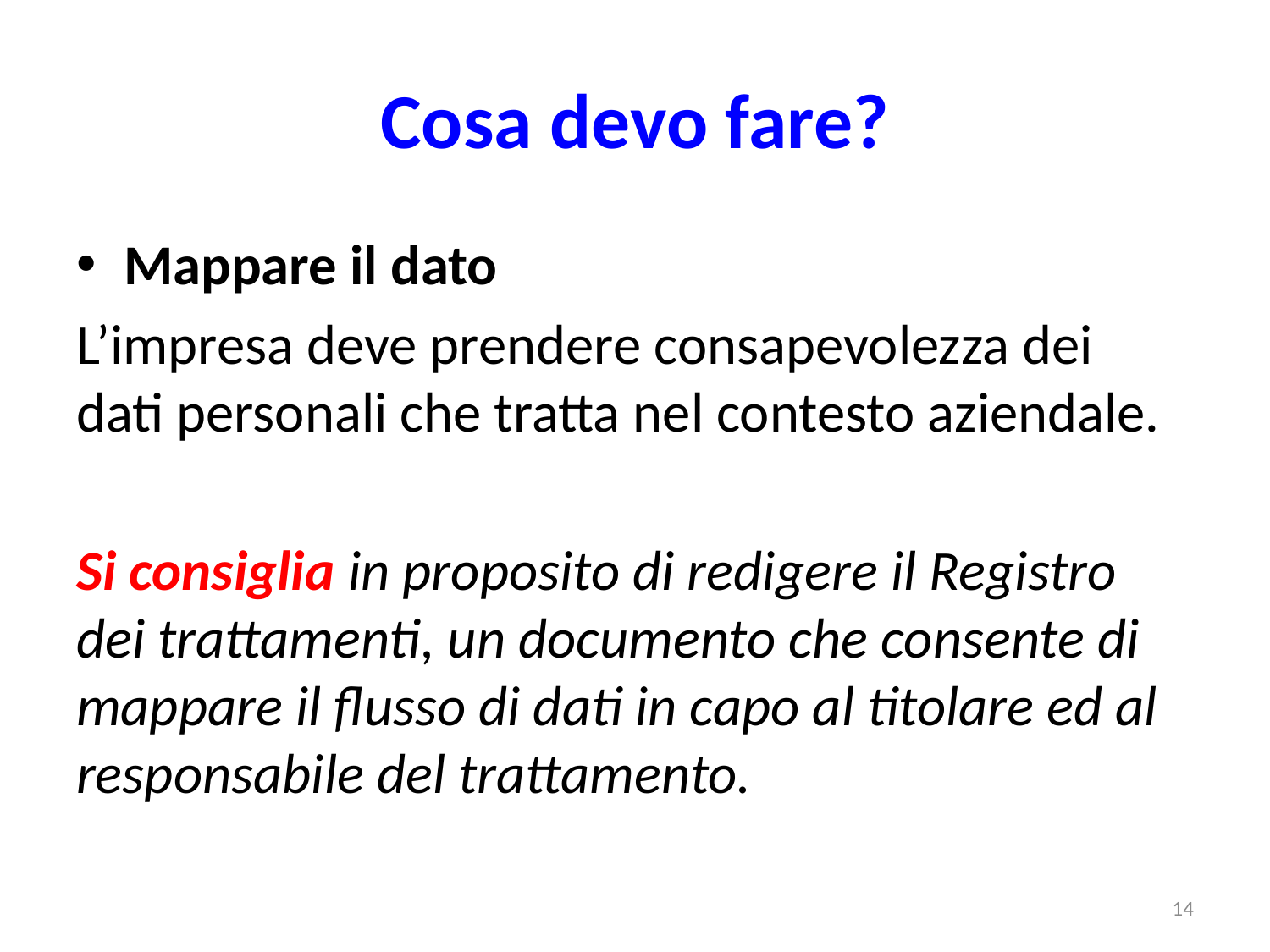

# Cosa devo fare?
Mappare il dato
L’impresa deve prendere consapevolezza dei dati personali che tratta nel contesto aziendale.

Si consiglia in proposito di redigere il Registro dei trattamenti, un documento che consente di mappare il flusso di dati in capo al titolare ed al responsabile del trattamento.
14